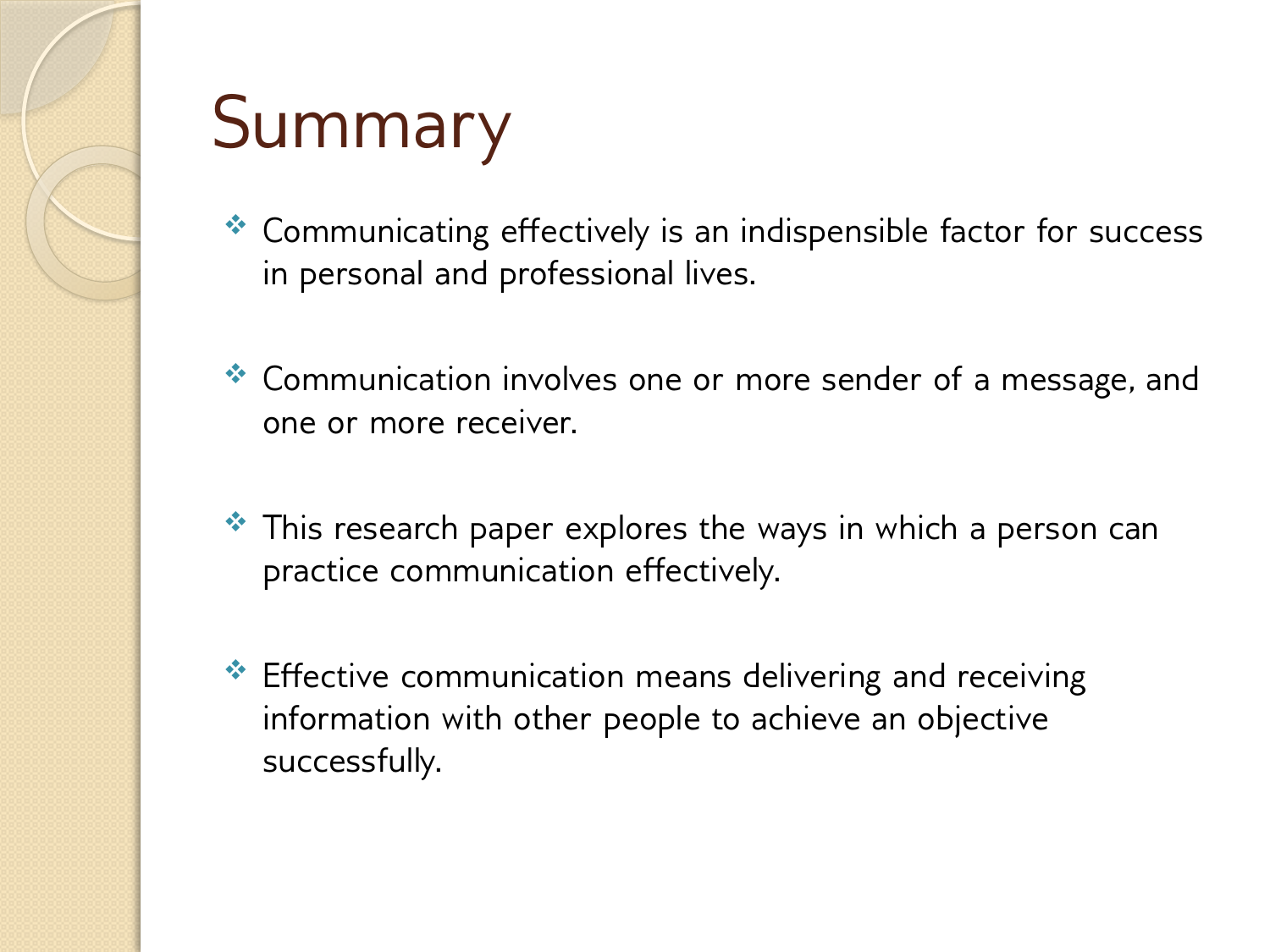

# Summary
Communicating effectively is an indispensible factor for success in personal and professional lives.

Communication involves one or more sender of a message, and one or more receiver.

This research paper explores the ways in which a person can practice communication effectively.

Effective communication means delivering and receiving information with other people to achieve an objective successfully.